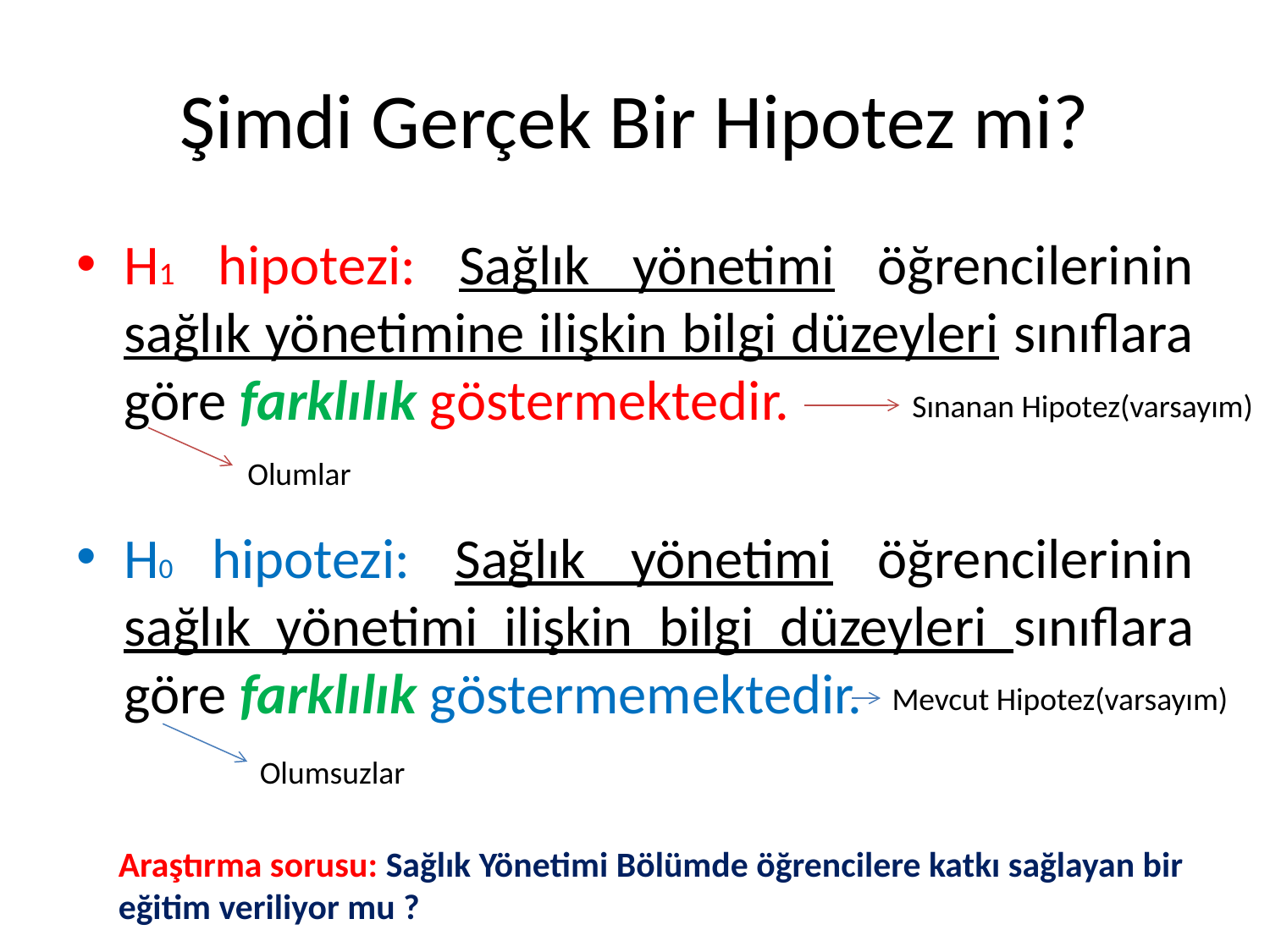

# Şimdi Gerçek Bir Hipotez mi?
H1 hipotezi: Sağlık yönetimi öğrencilerinin sağlık yönetimine ilişkin bilgi düzeyleri sınıflara göre farklılık göstermektedir.

H0 hipotezi: Sağlık yönetimi öğrencilerinin sağlık yönetimi ilişkin bilgi düzeyleri sınıflara göre farklılık göstermemektedir.

Sınanan Hipotez(varsayım)
Olumlar
Mevcut Hipotez(varsayım)
Olumsuzlar
Araştırma sorusu: Sağlık Yönetimi Bölümde öğrencilere katkı sağlayan bir eğitim veriliyor mu ?